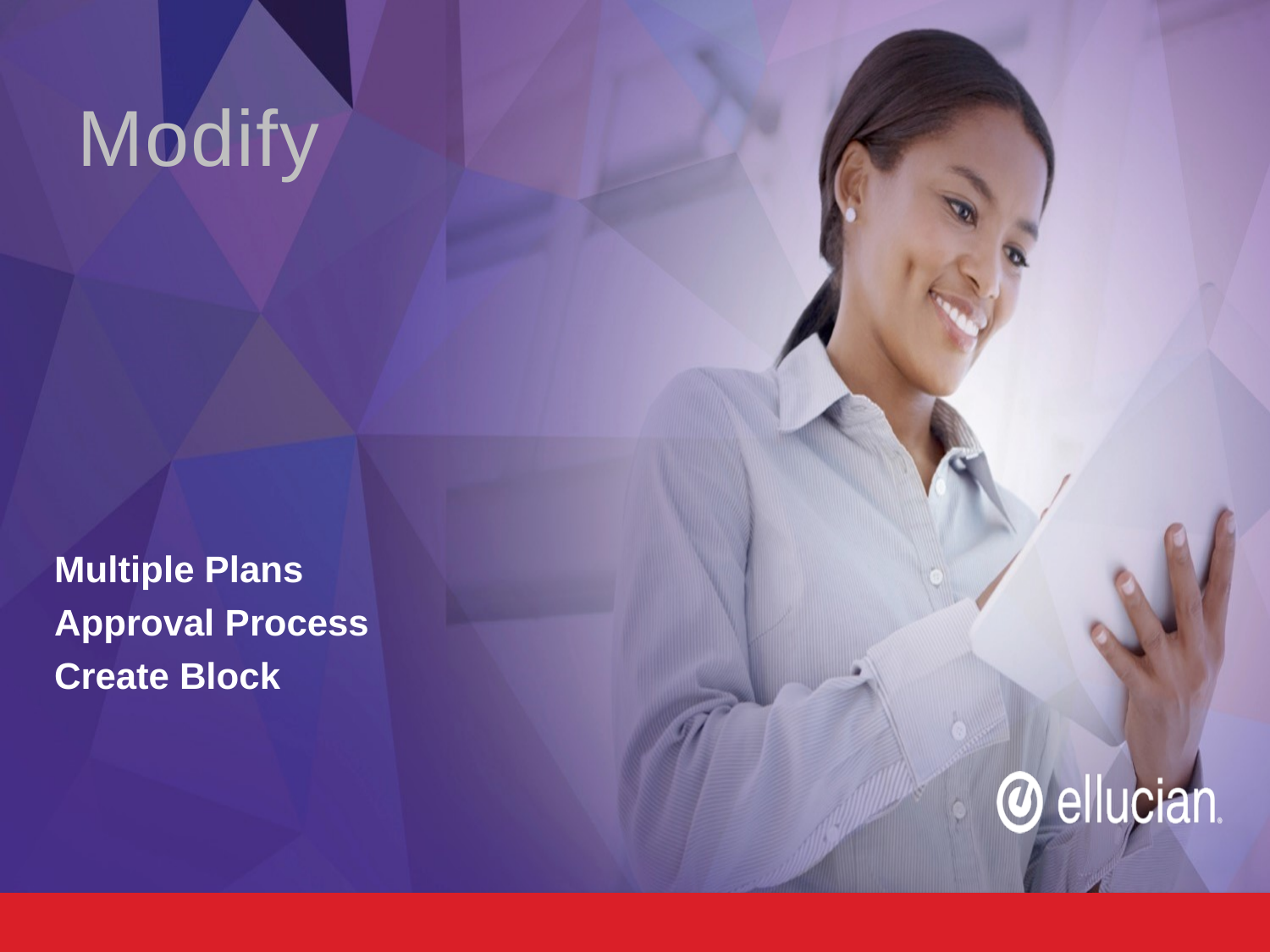

Modify
# Multiple Plans Approval Process Create Block